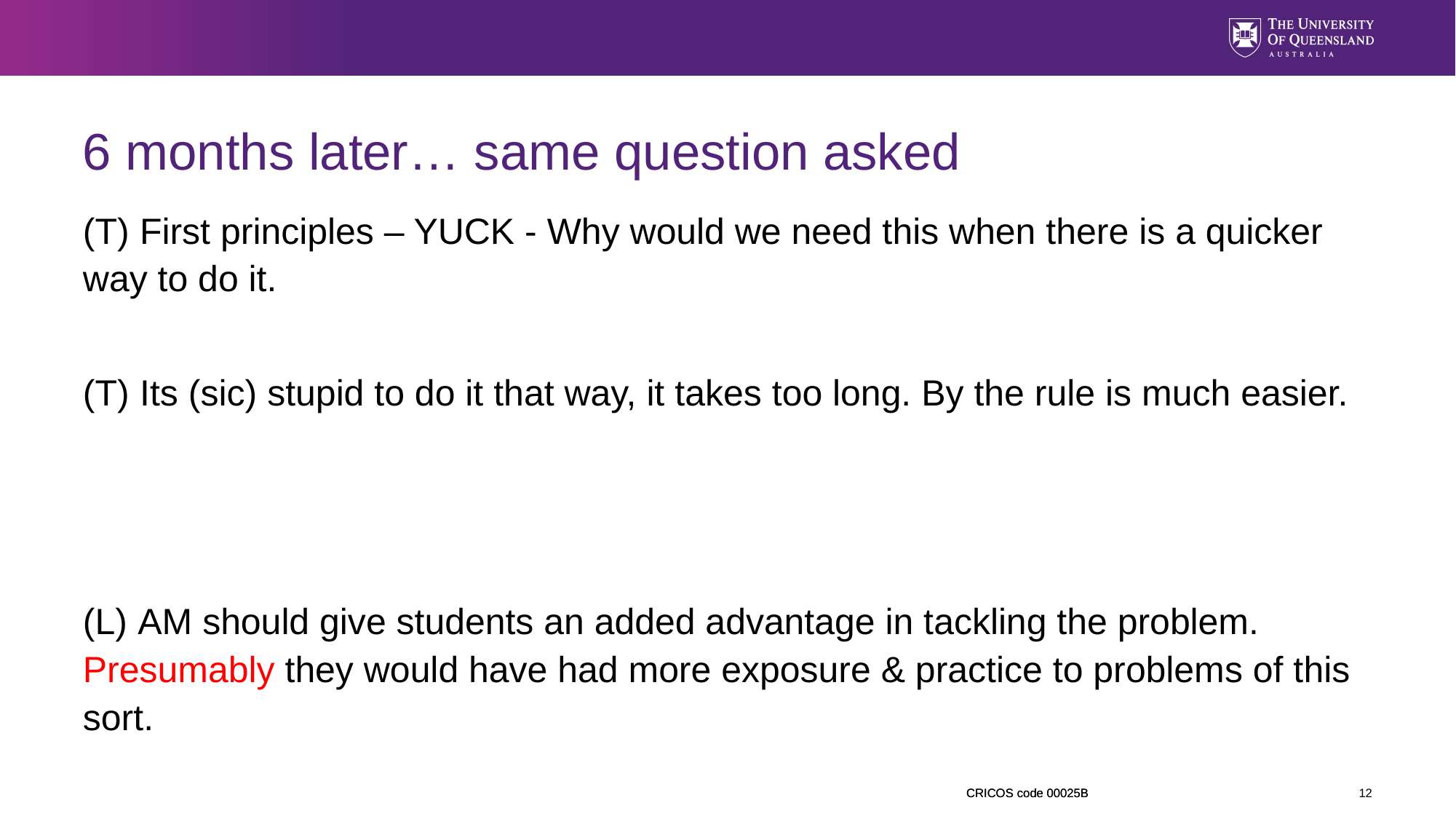

# 6 months later… same question asked
(T) First principles – YUCK - Why would we need this when there is a quicker way to do it.

(T) Its (sic) stupid to do it that way, it takes too long. By the rule is much easier.

(L) AM should give students an added advantage in tackling the problem. Presumably they would have had more exposure & practice to problems of this sort.

12